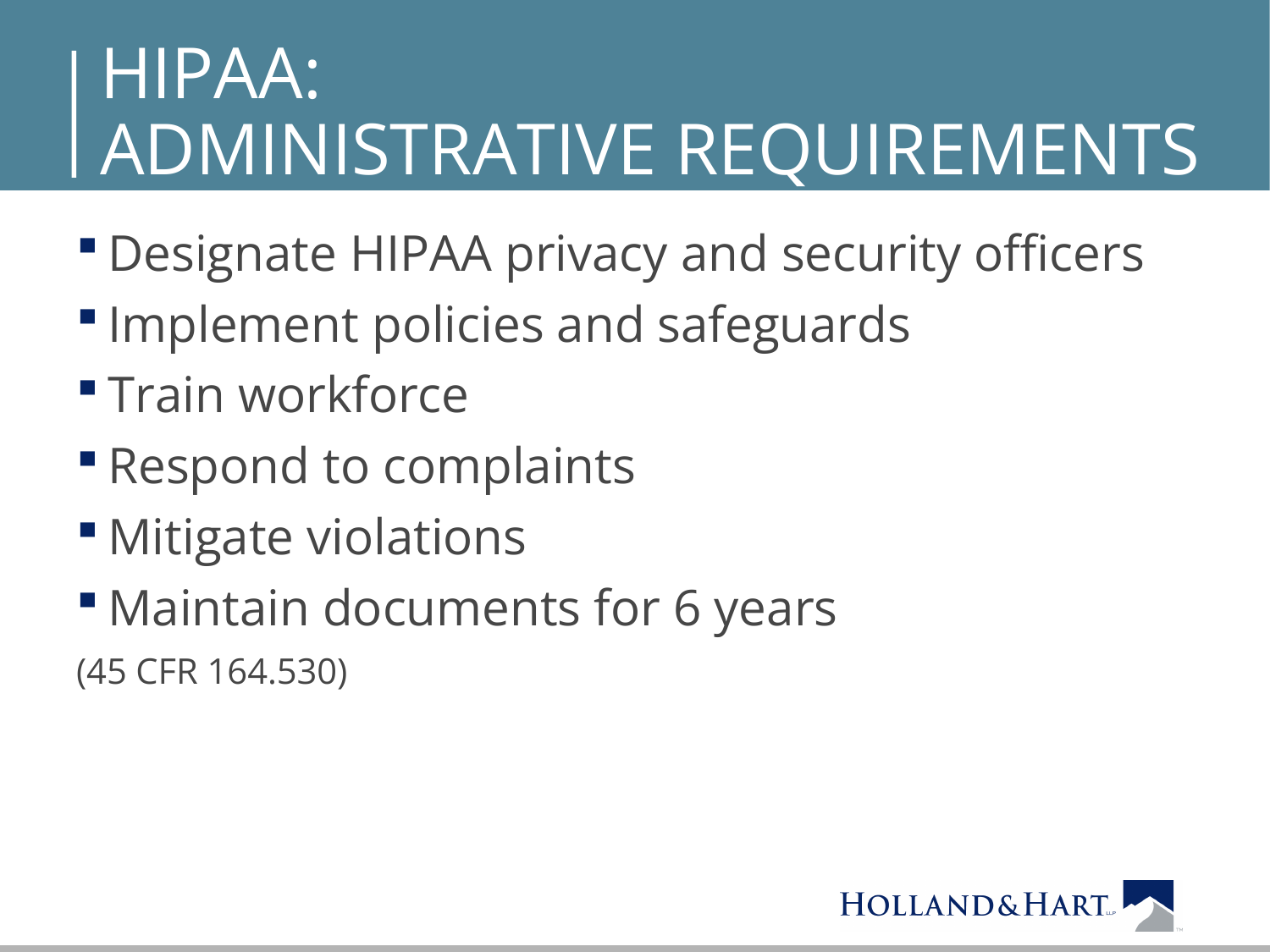

# HIPAA: Administrative Requirements
Designate HIPAA privacy and security officers
Implement policies and safeguards
Train workforce
Respond to complaints
Mitigate violations
Maintain documents for 6 years
(45 CFR 164.530)